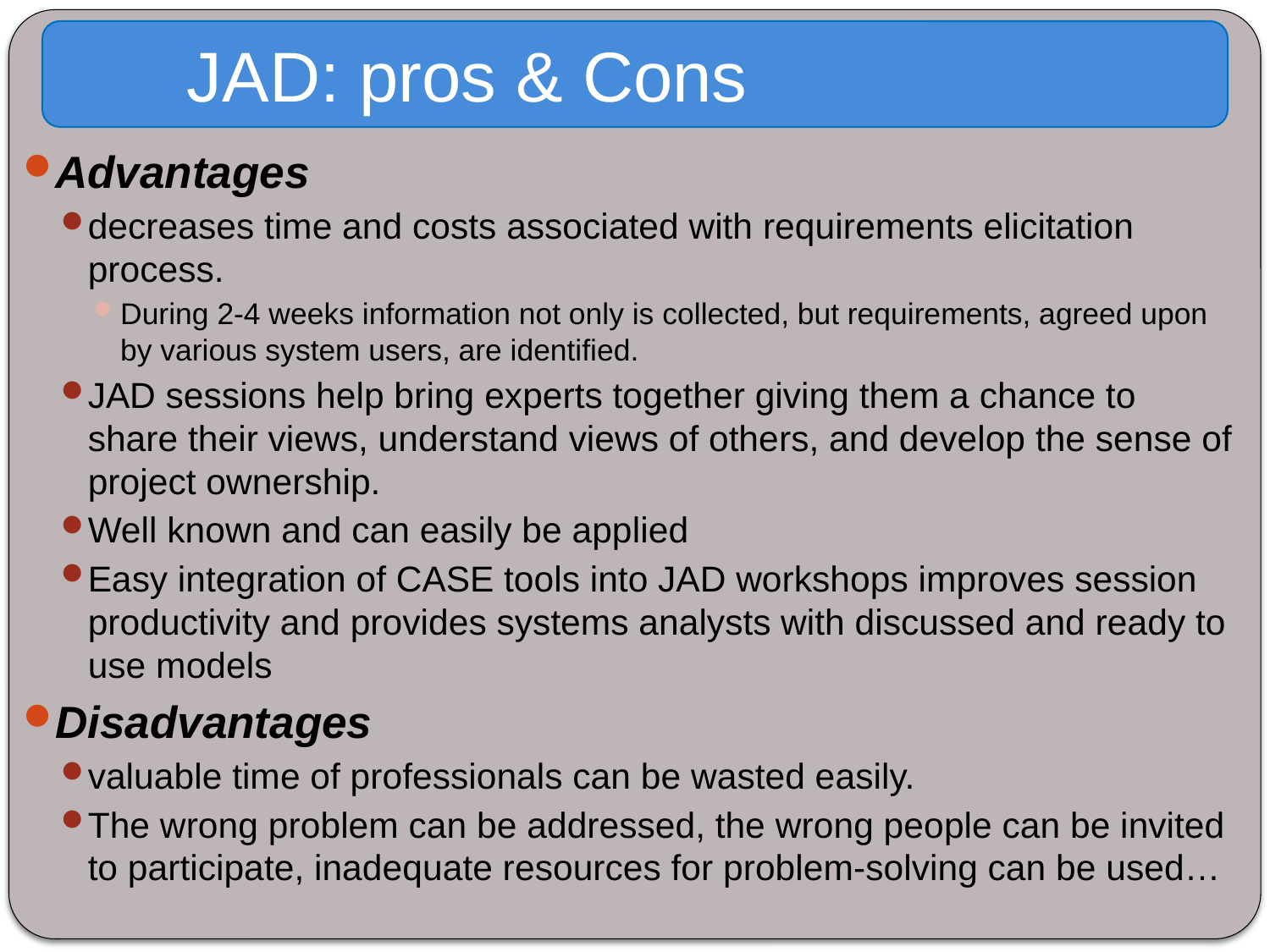

JAD: pros & Cons
Advantages
decreases time and costs associated with requirements elicitation process.
During 2-4 weeks information not only is collected, but requirements, agreed upon by various system users, are identified.
JAD sessions help bring experts together giving them a chance to share their views, understand views of others, and develop the sense of project ownership.
Well known and can easily be applied
Easy integration of CASE tools into JAD workshops improves session productivity and provides systems analysts with discussed and ready to use models
Disadvantages
valuable time of professionals can be wasted easily.
The wrong problem can be addressed, the wrong people can be invited to participate, inadequate resources for problem-solving can be used…